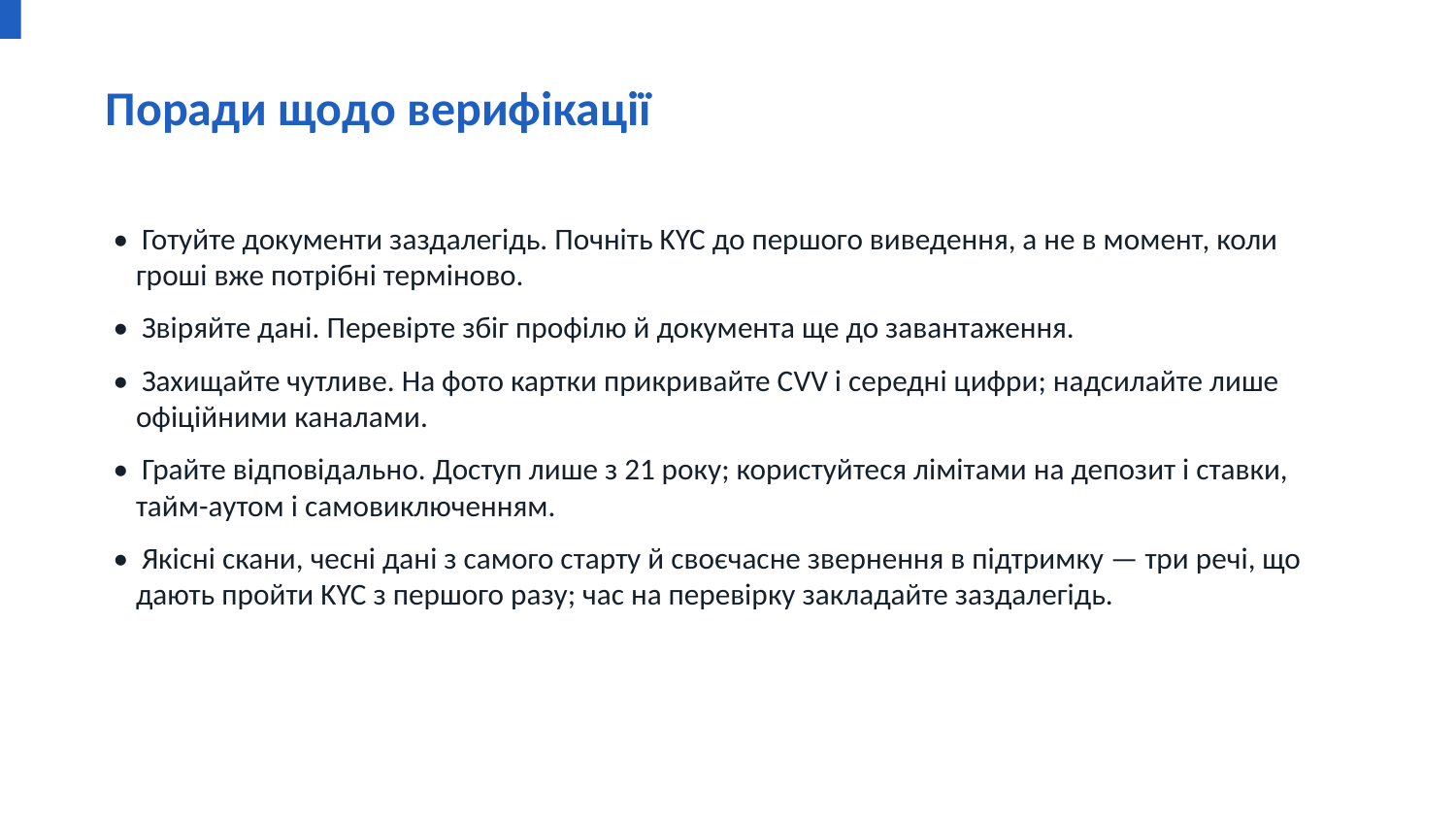

Поради щодо верифікації
•  Готуйте документи заздалегідь. Почніть KYC до першого виведення, а не в момент, коли гроші вже потрібні терміново.
•  Звіряйте дані. Перевірте збіг профілю й документа ще до завантаження.
•  Захищайте чутливе. На фото картки прикривайте CVV і середні цифри; надсилайте лише офіційними каналами.
•  Грайте відповідально. Доступ лише з 21 року; користуйтеся лімітами на депозит і ставки, тайм-аутом і самовиключенням.
•  Якісні скани, чесні дані з самого старту й своєчасне звернення в підтримку — три речі, що дають пройти KYC з першого разу; час на перевірку закладайте заздалегідь.